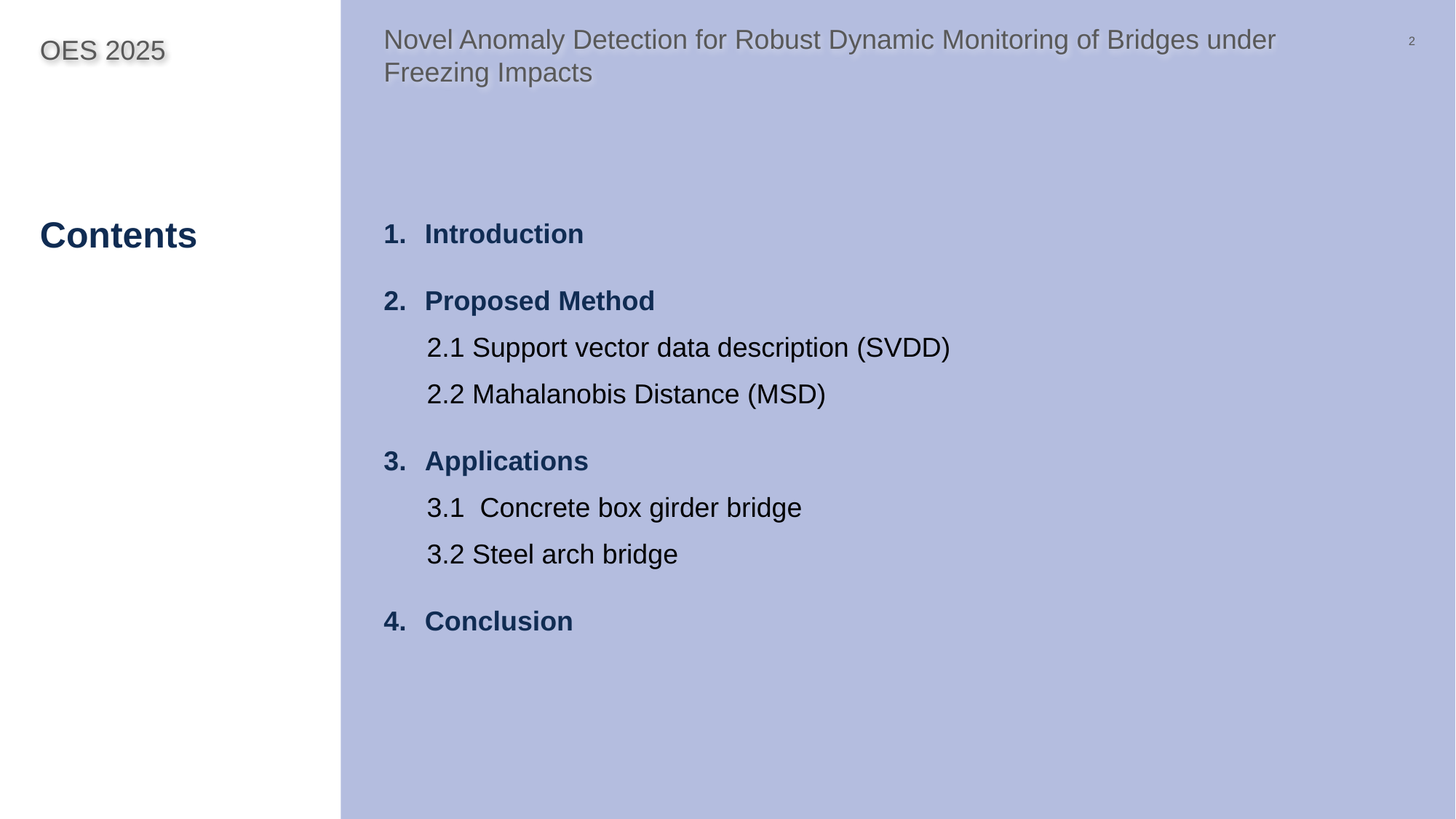

2
Novel Anomaly Detection for Robust Dynamic Monitoring of Bridges under Freezing Impacts
OES 2025
Introduction
Proposed Method
2.1 Support vector data description (SVDD)
2.2 Mahalanobis Distance (MSD)
Applications
3.1  Concrete box girder bridge
3.2 Steel arch bridge
Conclusion

# Contents